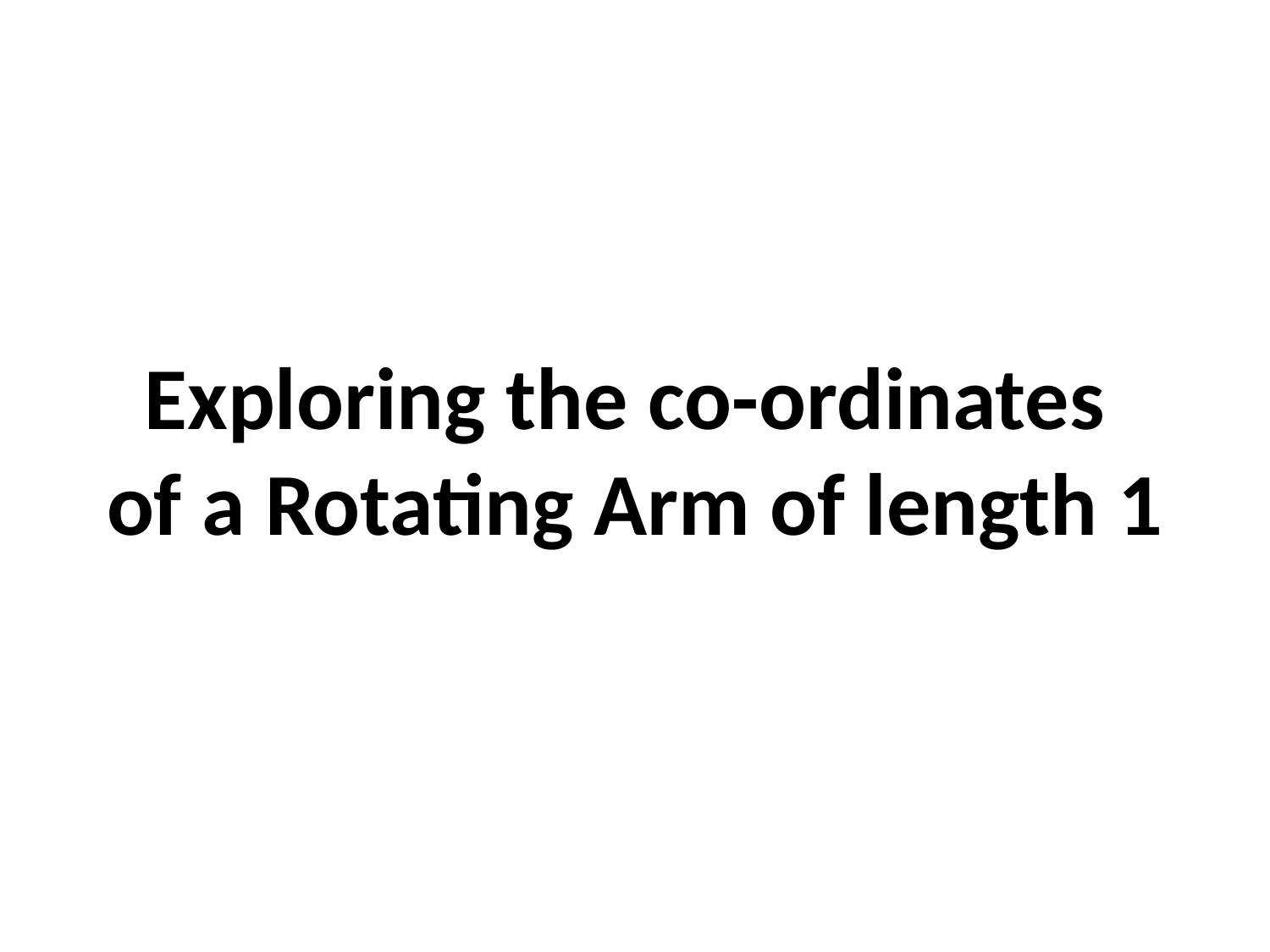

# Exploring the co-ordinates of a Rotating Arm of length 1